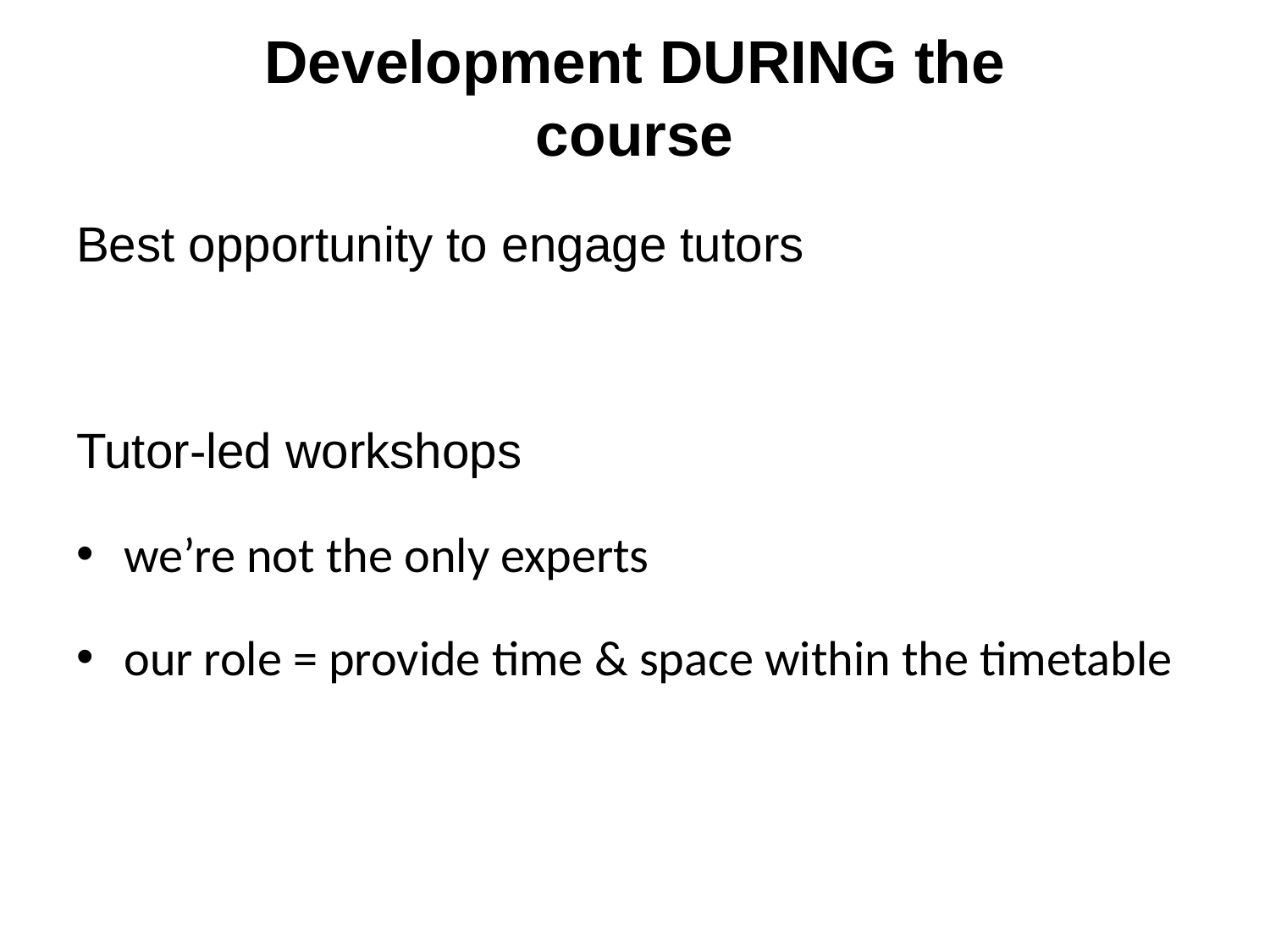

# Development DURING the course
Best opportunity to engage tutors

Tutor-led workshops

we’re not the only experts

our role = provide time & space within the timetable